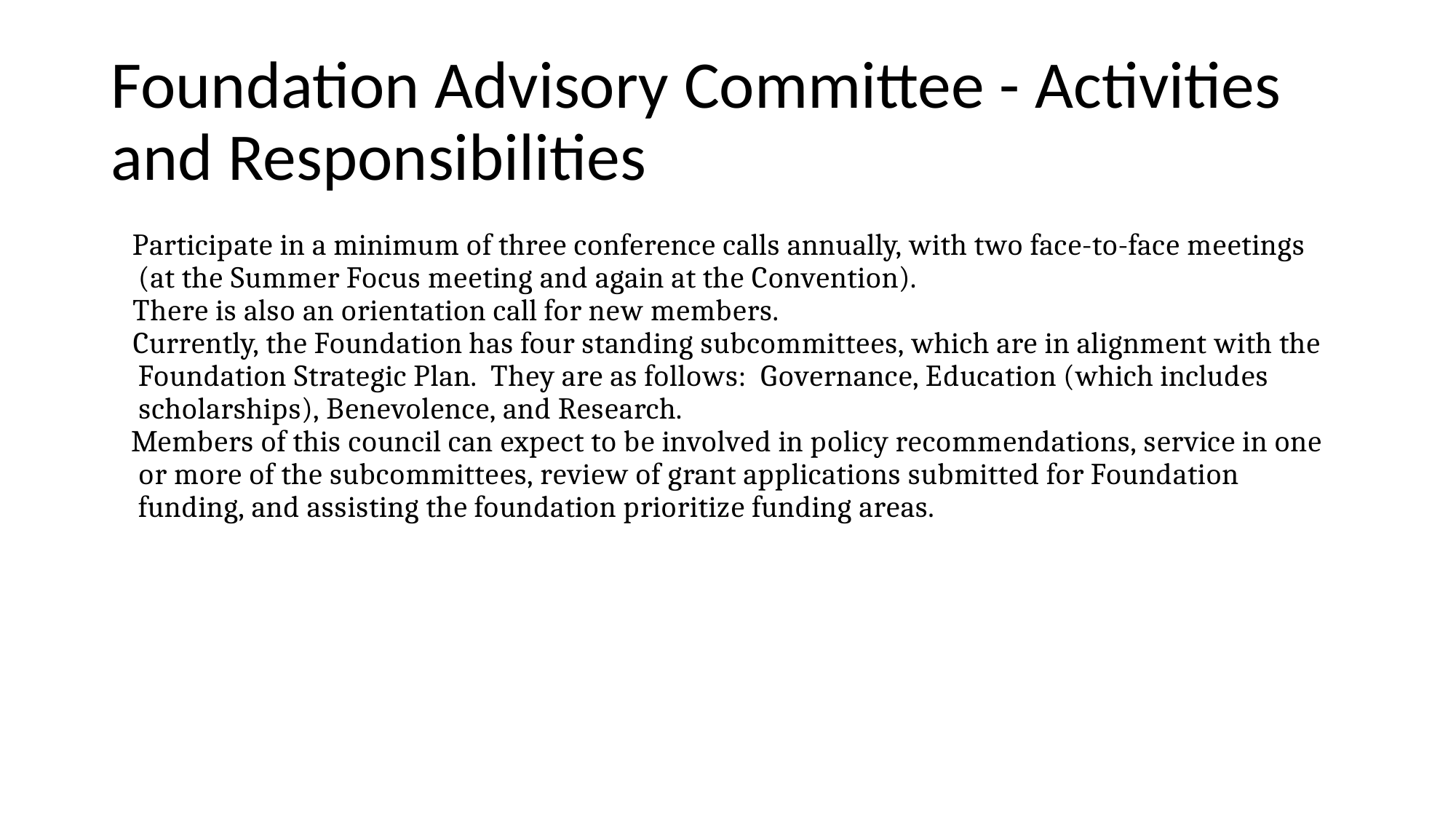

# Foundation Advisory Committee - Activities and Responsibilities
Participate in a minimum of three conference calls annually, with two face-to-face meetings (at the Summer Focus meeting and again at the Convention).
There is also an orientation call for new members.
Currently, the Foundation has four standing subcommittees, which are in alignment with the Foundation Strategic Plan.  They are as follows:  Governance, Education (which includes scholarships), Benevolence, and Research.
Members of this council can expect to be involved in policy recommendations, service in one or more of the subcommittees, review of grant applications submitted for Foundation funding, and assisting the foundation prioritize funding areas.